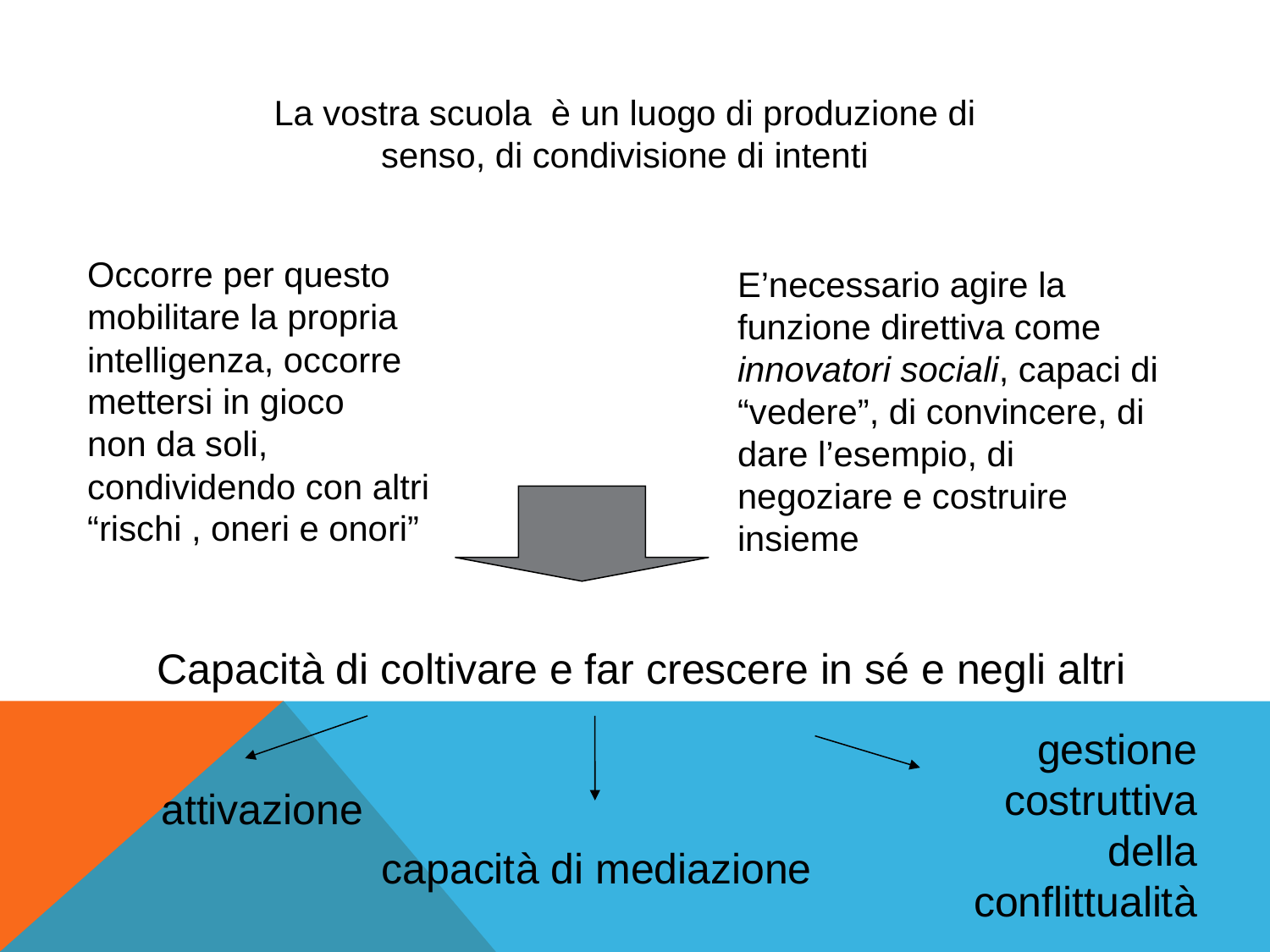

La vostra scuola  è un luogo di produzione di senso, di condivisione di intenti
Occorre per questo mobilitare la propria intelligenza, occorre mettersi in gioco
non da soli, condividendo con altri “rischi , oneri e onori”
E’necessario agire la funzione direttiva come innovatori sociali, capaci di “vedere”, di convincere, di dare l’esempio, di negoziare e costruire insieme

Capacità di coltivare e far crescere in sé e negli altri

gestione costruttiva della conflittualità

attivazione
capacità di mediazione